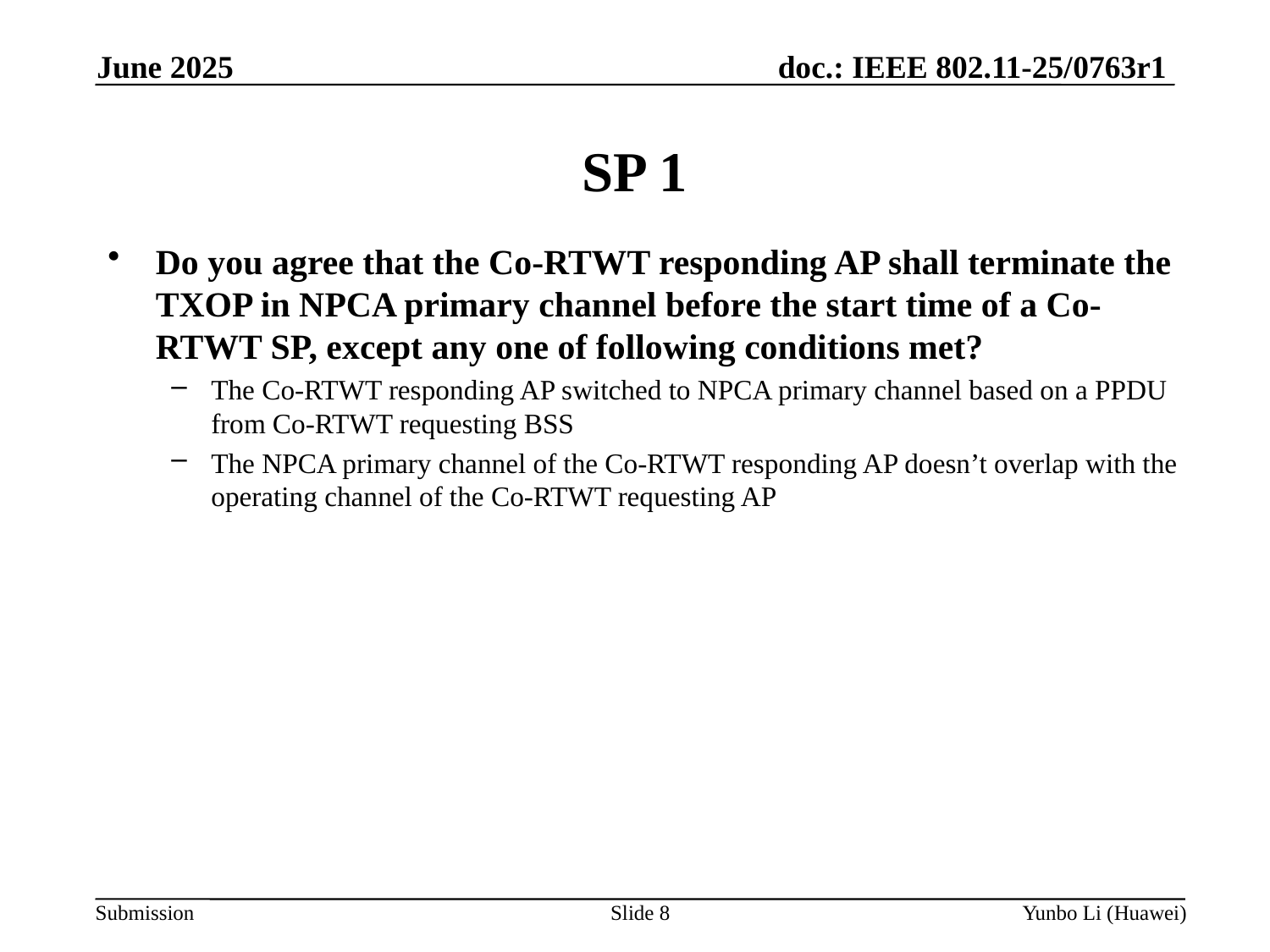

June 2025
SP 1
Do you agree that the Co-RTWT responding AP shall terminate the  TXOP in NPCA primary channel before the start time of a Co-RTWT SP, except any one of following conditions met?
The Co-RTWT responding AP switched to NPCA primary channel based on a PPDU from Co-RTWT requesting BSS
The NPCA primary channel of the Co-RTWT responding AP doesn’t overlap with the operating channel of the Co-RTWT requesting AP

Slide 8
Yunbo Li (Huawei)